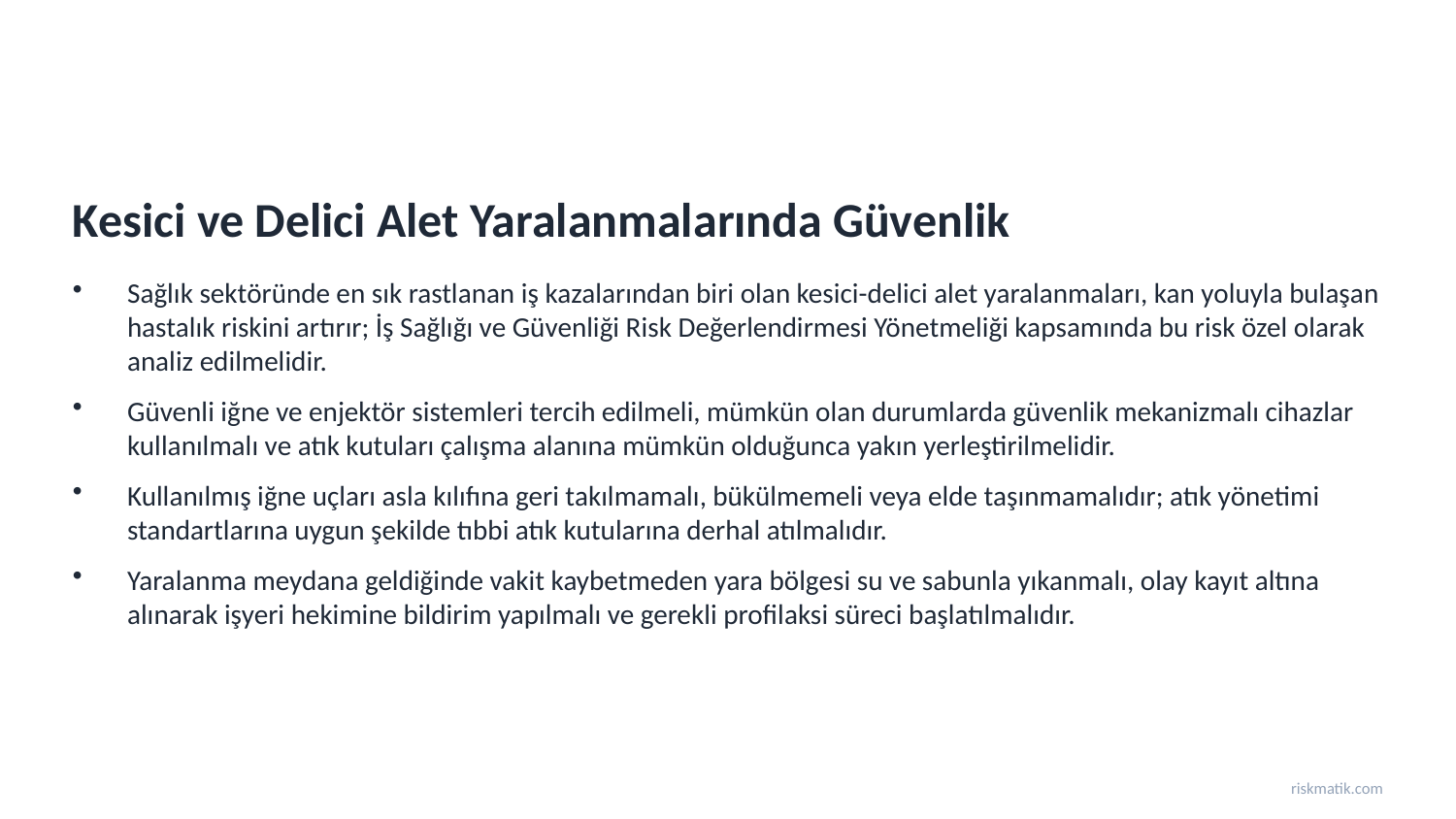

Kesici ve Delici Alet Yaralanmalarında Güvenlik
Sağlık sektöründe en sık rastlanan iş kazalarından biri olan kesici-delici alet yaralanmaları, kan yoluyla bulaşan hastalık riskini artırır; İş Sağlığı ve Güvenliği Risk Değerlendirmesi Yönetmeliği kapsamında bu risk özel olarak analiz edilmelidir.
Güvenli iğne ve enjektör sistemleri tercih edilmeli, mümkün olan durumlarda güvenlik mekanizmalı cihazlar kullanılmalı ve atık kutuları çalışma alanına mümkün olduğunca yakın yerleştirilmelidir.
Kullanılmış iğne uçları asla kılıfına geri takılmamalı, bükülmemeli veya elde taşınmamalıdır; atık yönetimi standartlarına uygun şekilde tıbbi atık kutularına derhal atılmalıdır.
Yaralanma meydana geldiğinde vakit kaybetmeden yara bölgesi su ve sabunla yıkanmalı, olay kayıt altına alınarak işyeri hekimine bildirim yapılmalı ve gerekli profilaksi süreci başlatılmalıdır.
riskmatik.com